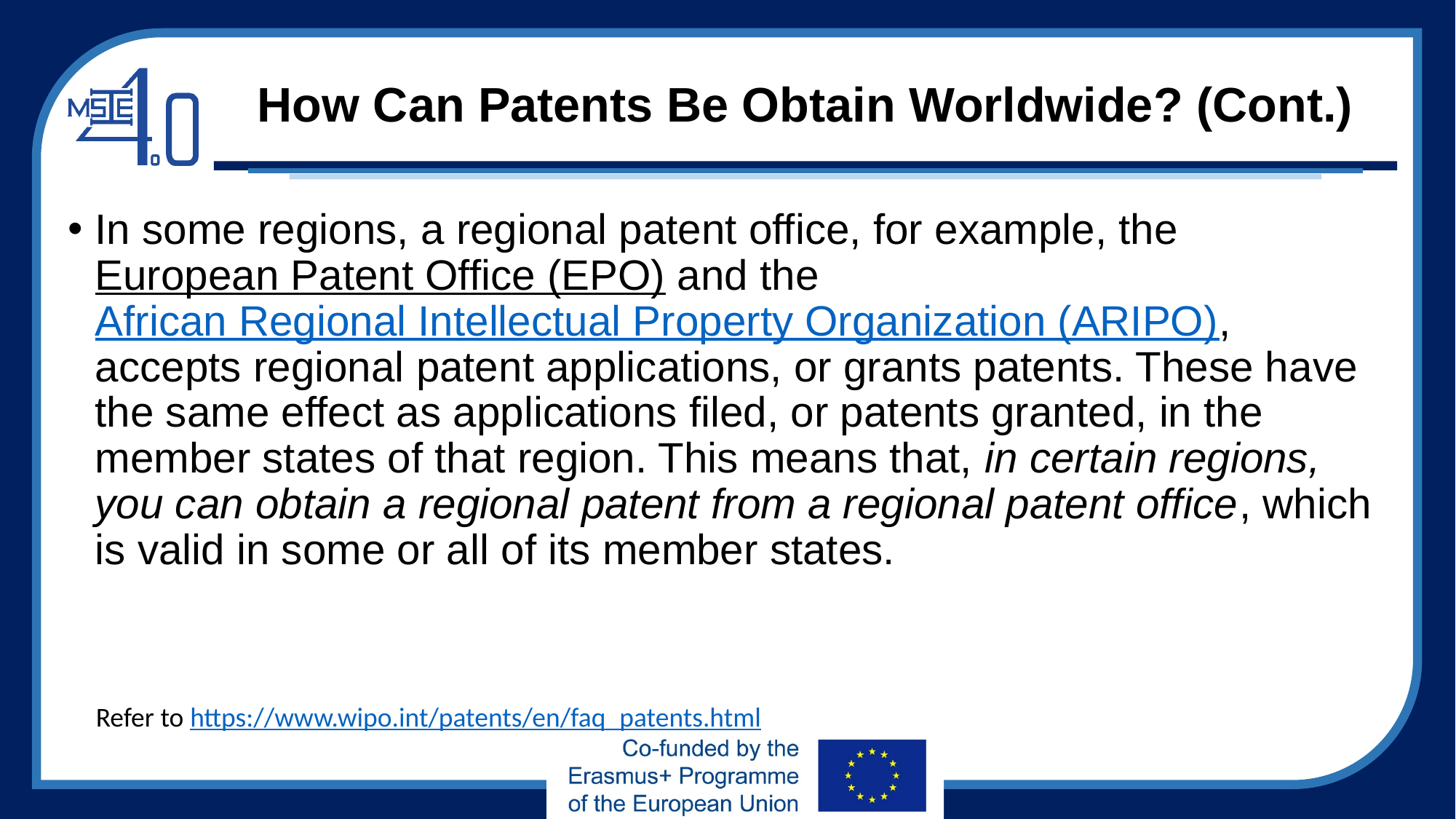

# How Can Patents Be Obtain Worldwide? (Cont.)
In some regions, a regional patent office, for example, the European Patent Office (EPO) and the African Regional Intellectual Property Organization (ARIPO), accepts regional patent applications, or grants patents. These have the same effect as applications filed, or patents granted, in the member states of that region. This means that, in certain regions, you can obtain a regional patent from a regional patent office, which is valid in some or all of its member states.
Refer to https://www.wipo.int/patents/en/faq_patents.html